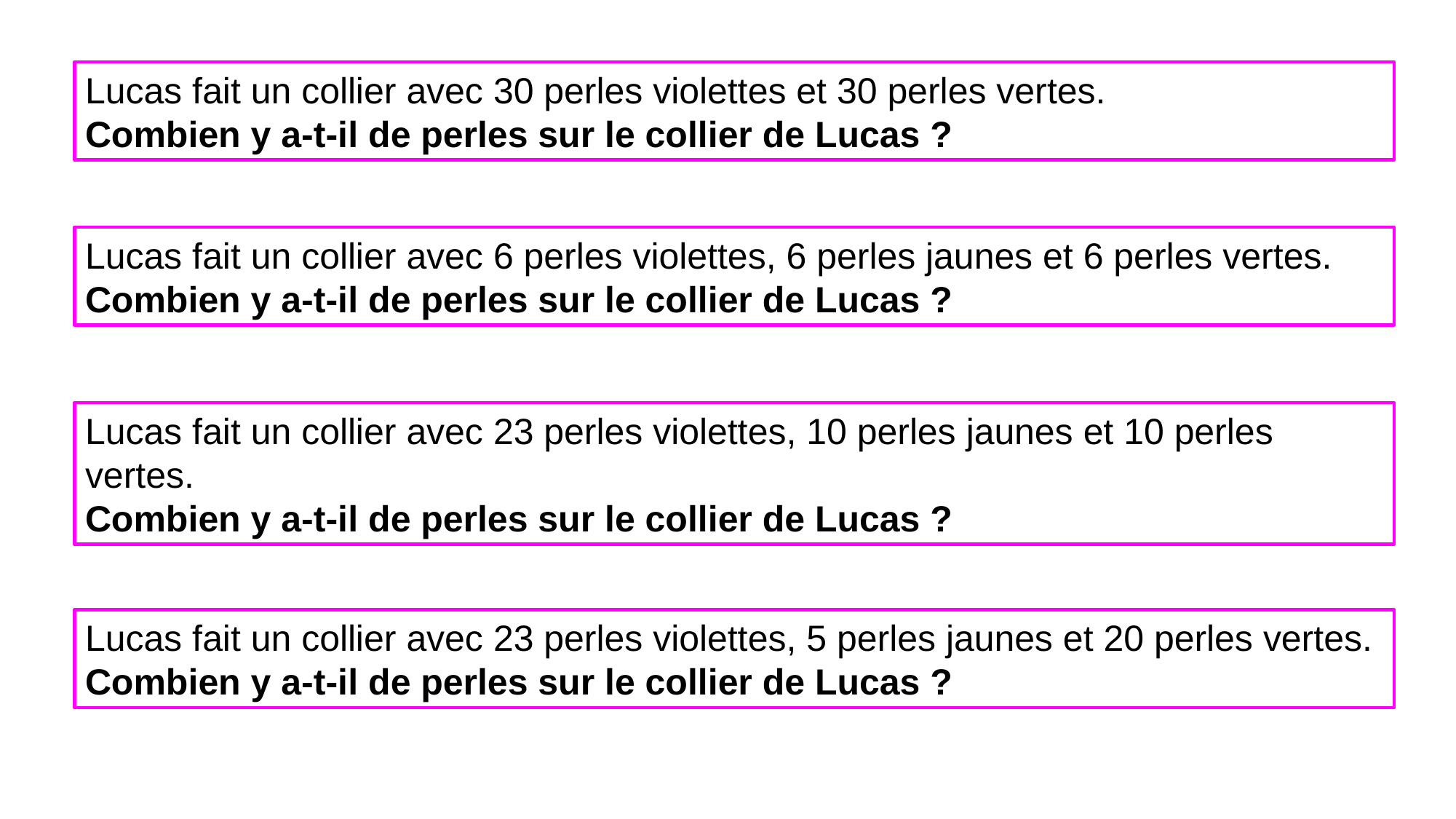

Lucas fait un collier avec 30 perles violettes et 30 perles vertes.
Combien y a-t-il de perles sur le collier de Lucas ?
Lucas fait un collier avec 6 perles violettes, 6 perles jaunes et 6 perles vertes.
Combien y a-t-il de perles sur le collier de Lucas ?
Lucas fait un collier avec 23 perles violettes, 10 perles jaunes et 10 perles vertes.
Combien y a-t-il de perles sur le collier de Lucas ?
Lucas fait un collier avec 23 perles violettes, 5 perles jaunes et 20 perles vertes.
Combien y a-t-il de perles sur le collier de Lucas ?